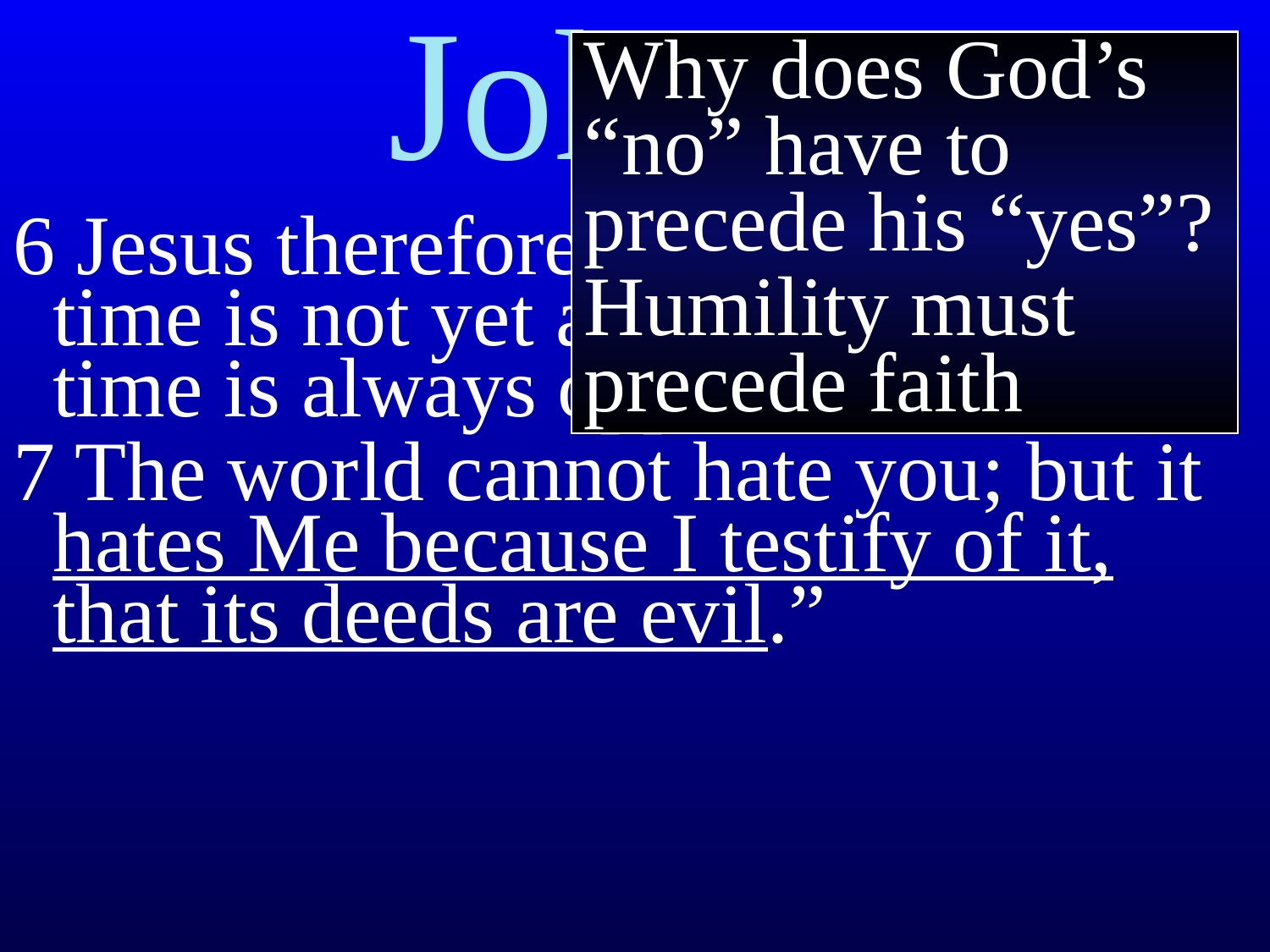

# John 7
Why does God’s “no” have to precede his “yes”?
Humility must precede faith
6 Jesus therefore said to them, “My time is not yet at hand, but your time is always opportune.
7 The world cannot hate you; but it hates Me because I testify of it, that its deeds are evil.”